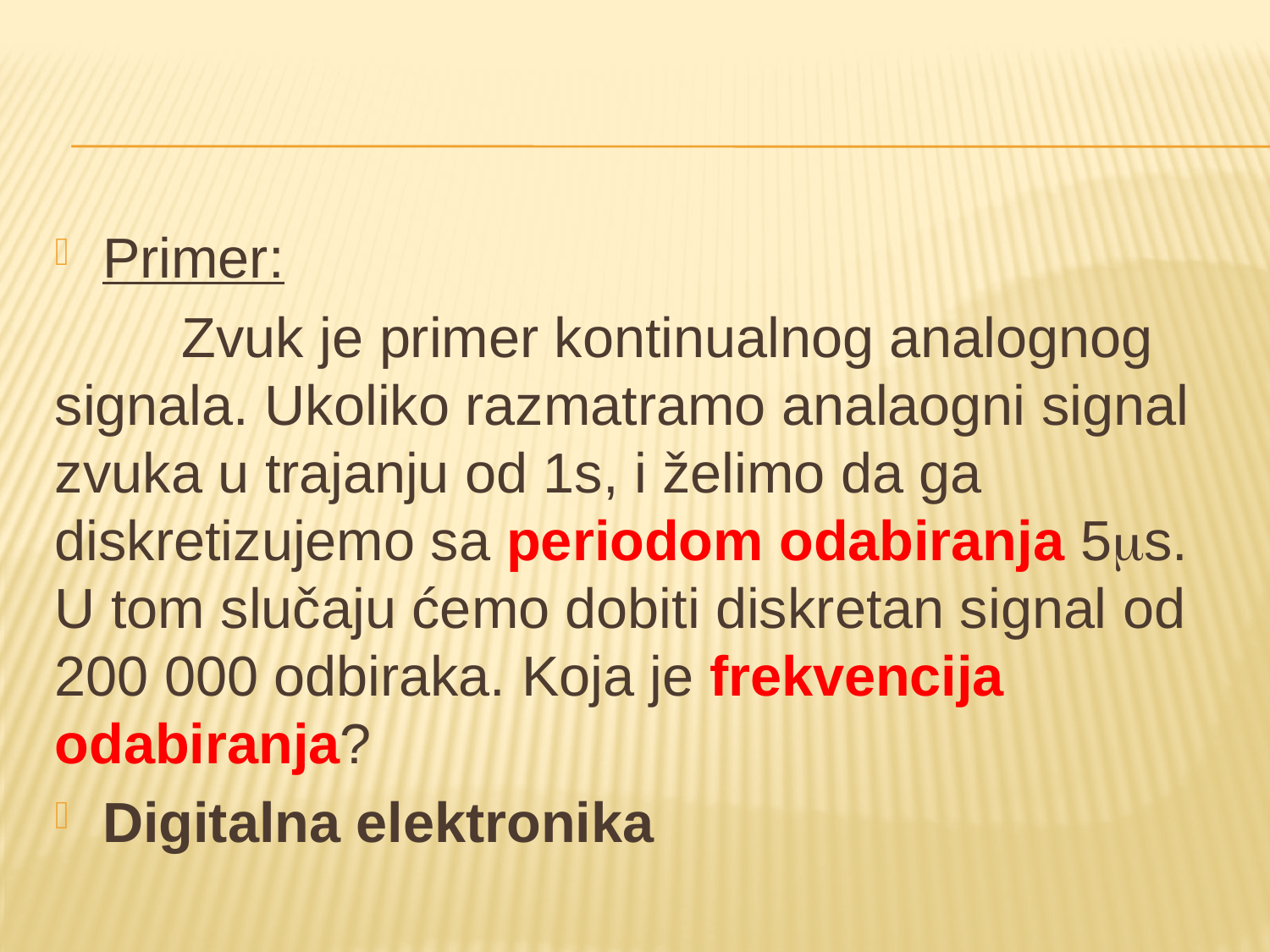

Primer:
	Zvuk je primer kontinualnog analognog signala. Ukoliko razmatramo analaogni signal zvuka u trajanju od 1s, i želimo da ga diskretizujemo sa periodom odabiranja 5μs. U tom slučaju ćemo dobiti diskretan signal od 200 000 odbiraka. Koja je frekvencija odabiranja?
Digitalna elektronika